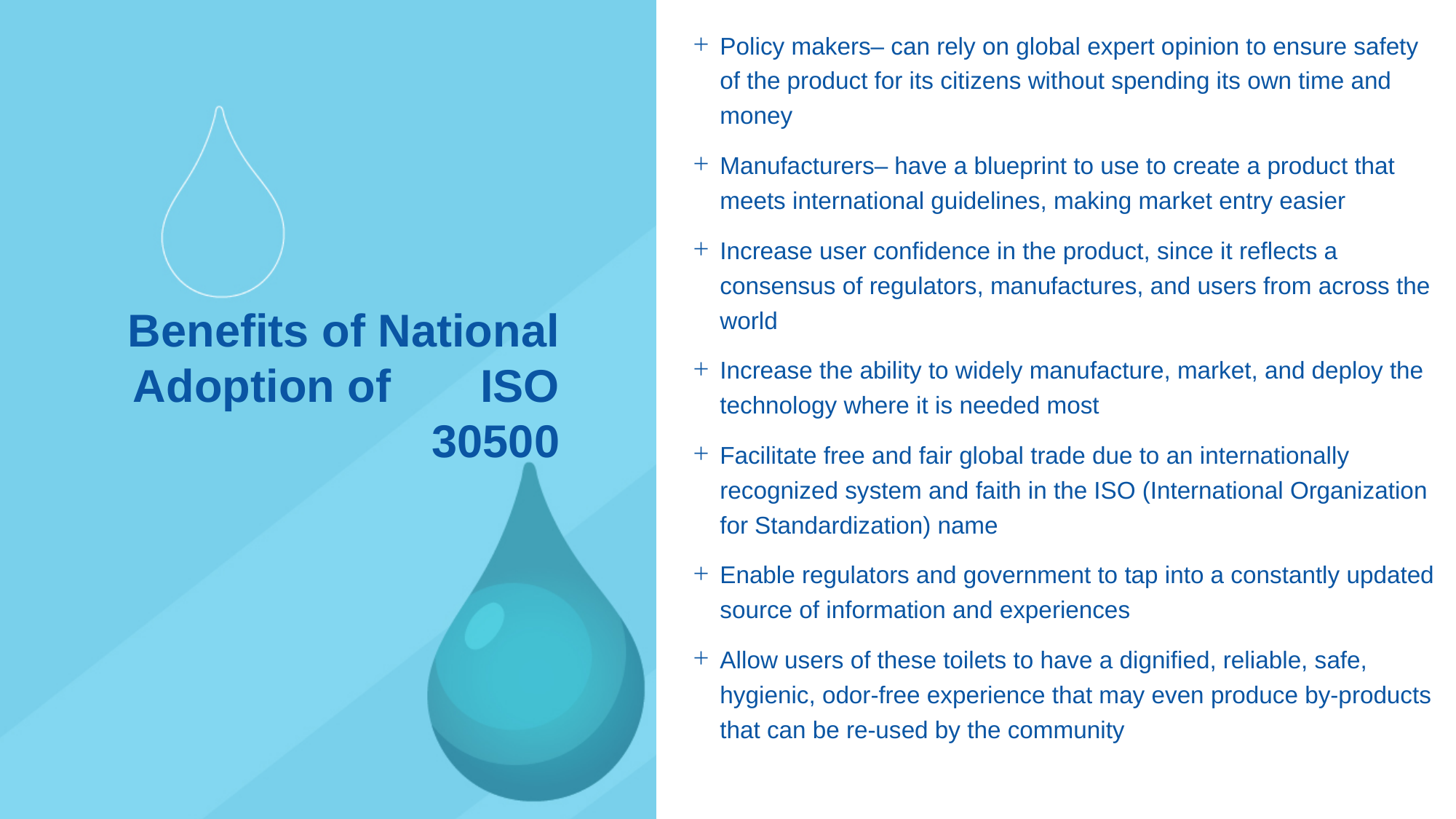

Policy makers– can rely on global expert opinion to ensure safety of the product for its citizens without spending its own time and money
Manufacturers– have a blueprint to use to create a product that meets international guidelines, making market entry easier
Increase user confidence in the product, since it reflects a consensus of regulators, manufactures, and users from across the world
Increase the ability to widely manufacture, market, and deploy the technology where it is needed most
Facilitate free and fair global trade due to an internationally recognized system and faith in the ISO (International Organization for Standardization) name
Enable regulators and government to tap into a constantly updated source of information and experiences
Allow users of these toilets to have a dignified, reliable, safe, hygienic, odor-free experience that may even produce by-products that can be re-used by the community
# Benefits of National Adoption of       ISO 30500